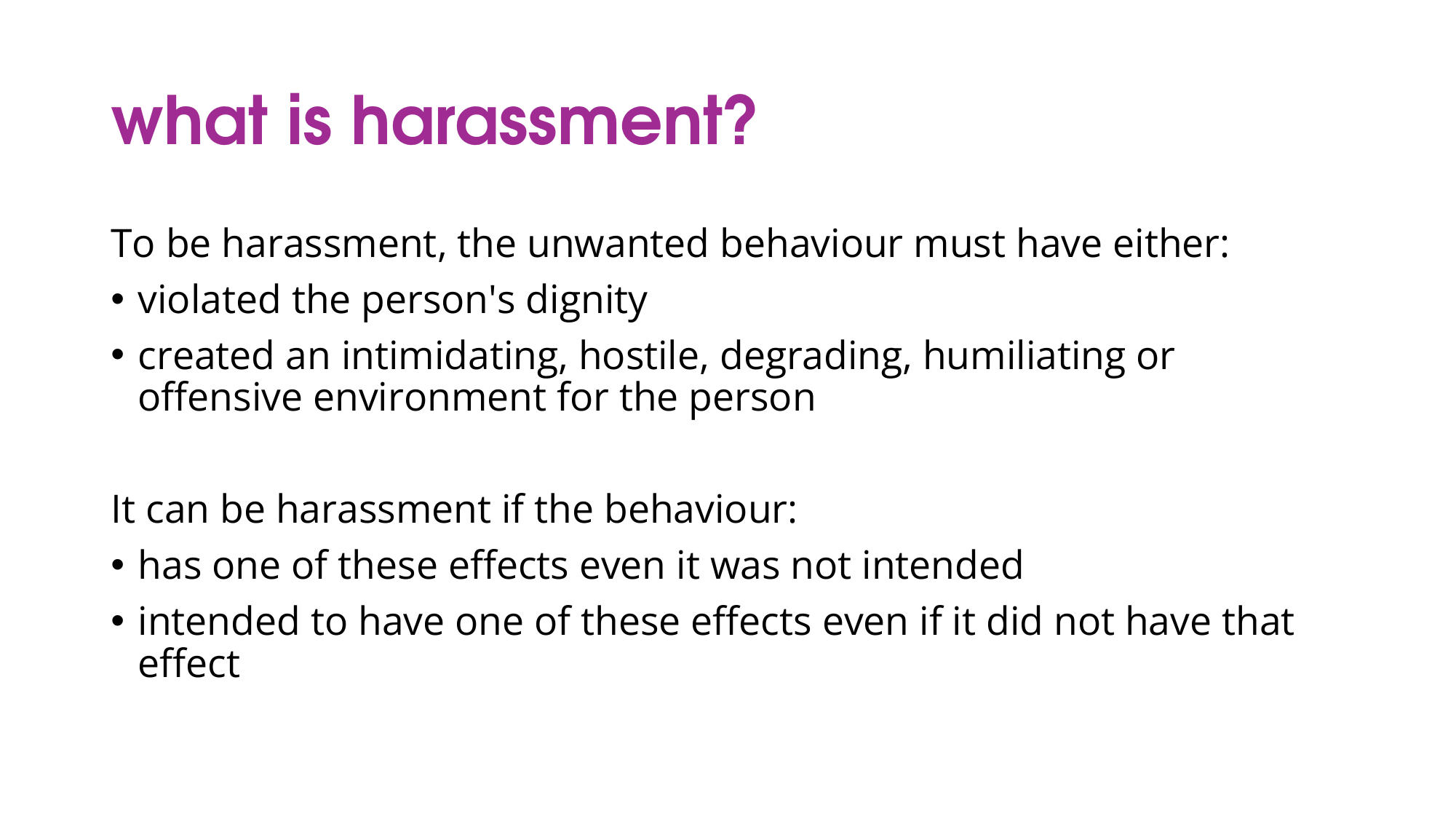

# what is harassment?
To be harassment, the unwanted behaviour must have either:
violated the person's dignity
created an intimidating, hostile, degrading, humiliating or offensive environment for the person

It can be harassment if the behaviour:
has one of these effects even it was not intended
intended to have one of these effects even if it did not have that effect